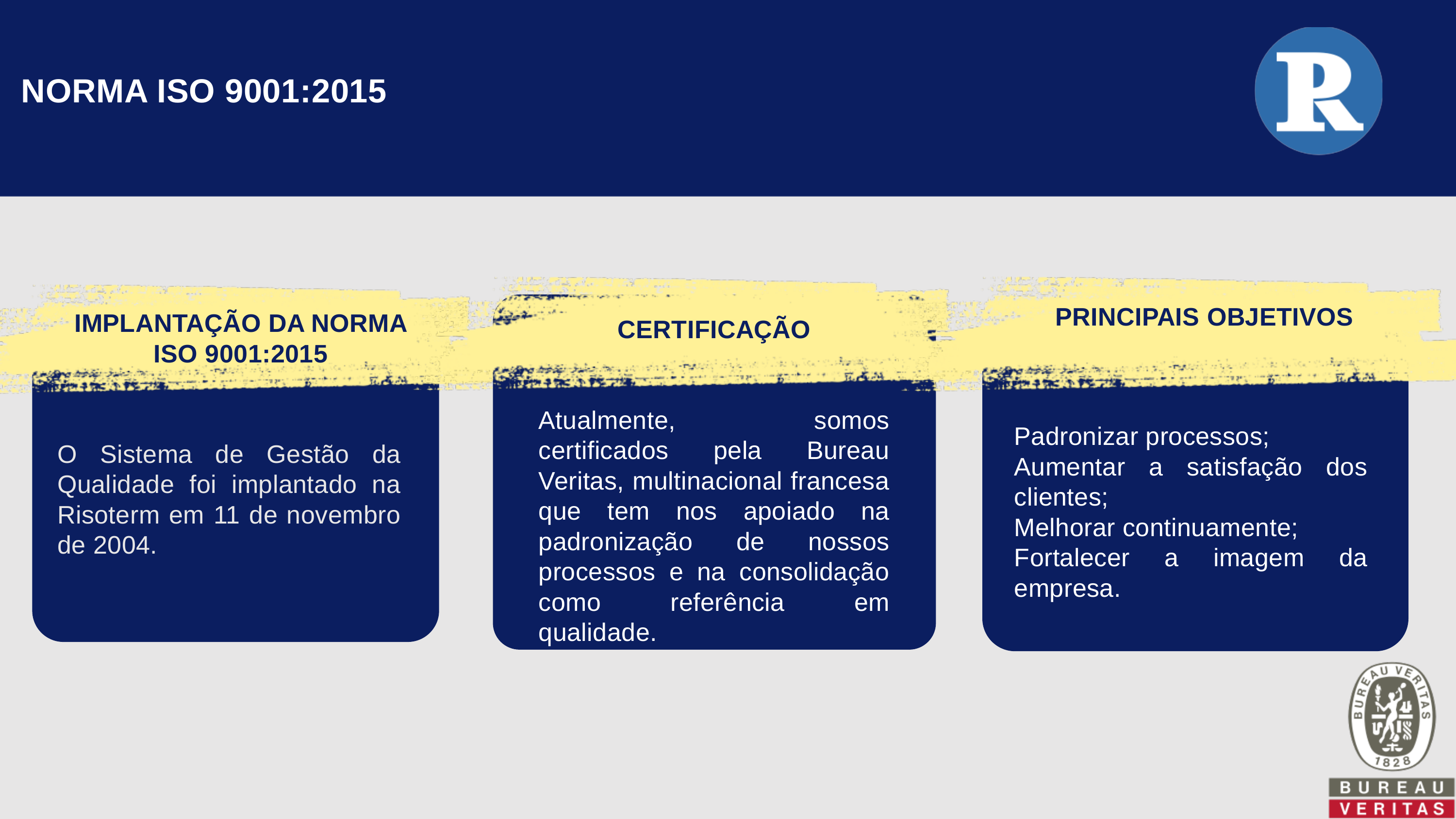

NORMA ISO 9001:2015

 PRINCIPAIS OBJETIVOS

Padronizar processos;
Aumentar a satisfação dos clientes;
Melhorar continuamente;
Fortalecer a imagem da empresa.

IMPLANTAÇÃO DA NORMA ISO 9001:2015

O Sistema de Gestão da Qualidade foi implantado na Risoterm em 11 de novembro de 2004.

CERTIFICAÇÃO
Atualmente, somos certificados pela Bureau Veritas, multinacional francesa que tem nos apoiado na padronização de nossos processos e na consolidação como referência em qualidade.